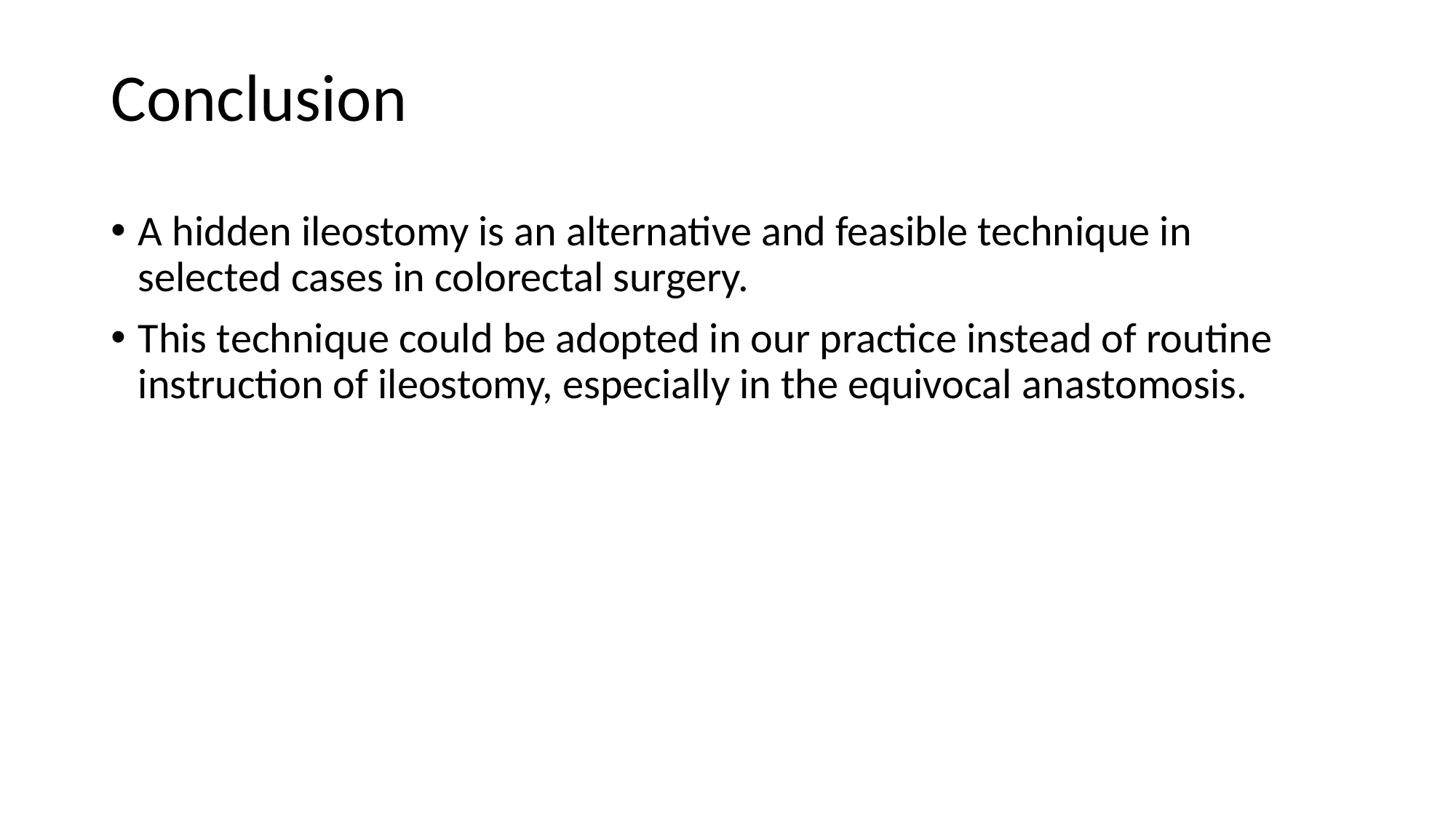

# Conclusion
A hidden ileostomy is an alternative and feasible technique in selected cases in colorectal surgery.
This technique could be adopted in our practice instead of routine instruction of ileostomy, especially in the equivocal anastomosis.